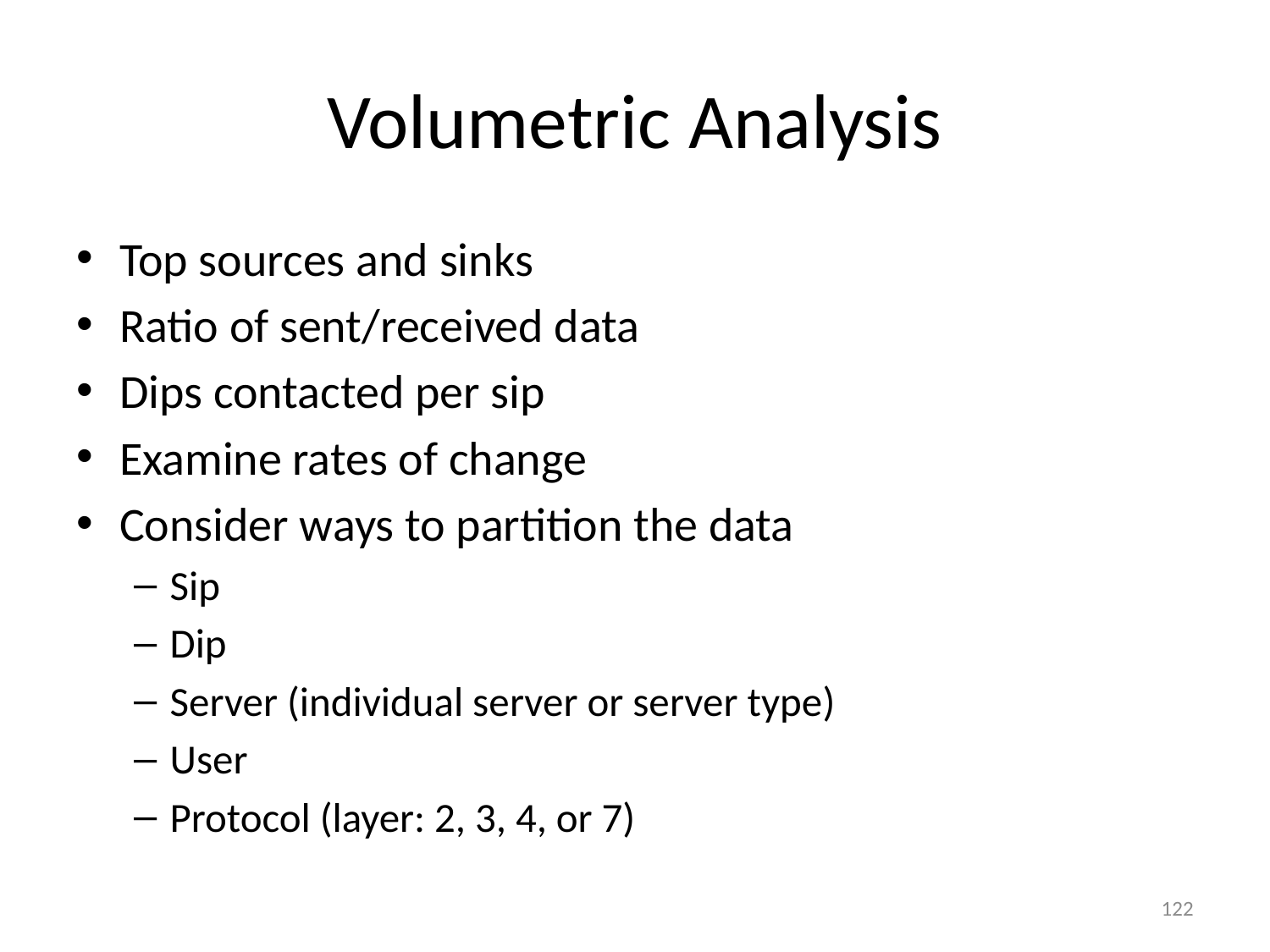

# Volumetric Analysis
Top sources and sinks
Ratio of sent/received data
Dips contacted per sip
Examine rates of change
Consider ways to partition the data
Sip
Dip
Server (individual server or server type)
User
Protocol (layer: 2, 3, 4, or 7)
122